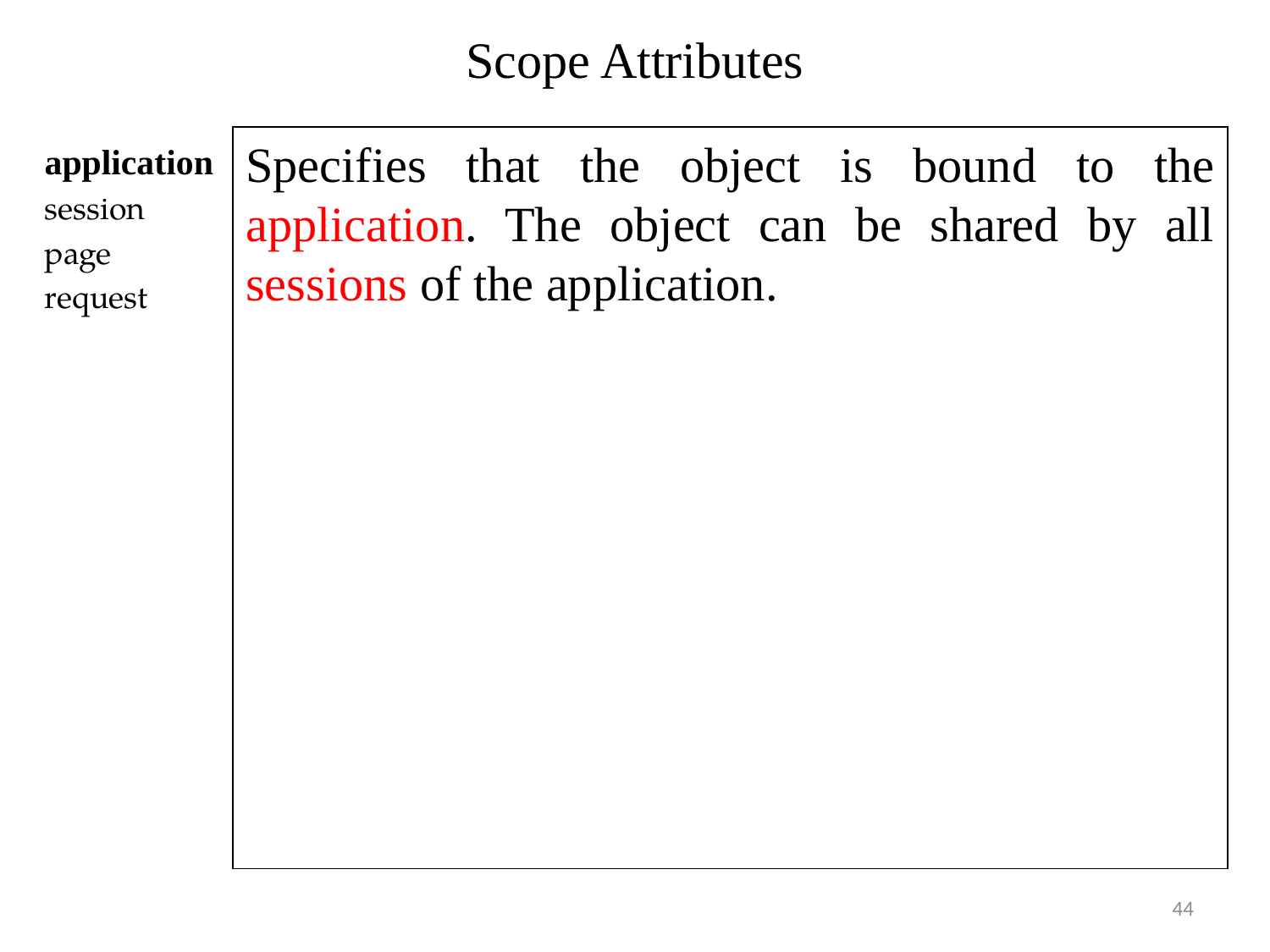

# Scope Attributes
Specifies that the object is bound to the application. The object can be shared by all sessions of the application.
application
session
page
request
44